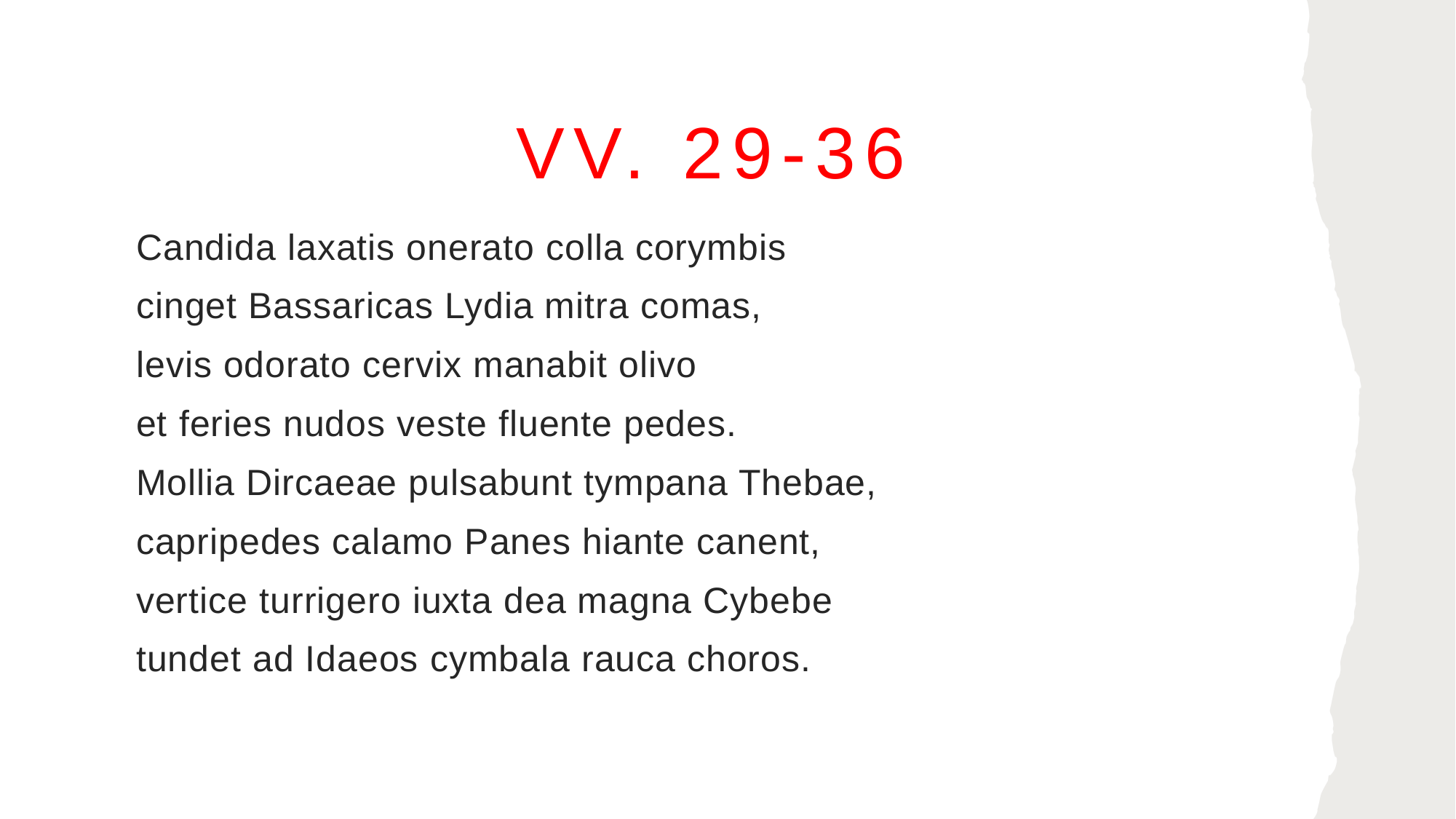

# vv. 29-36
Candida laxatis onerato colla corymbis
cinget Bassaricas Lydia mitra comas,
levis odorato cervix manabit olivo
et feries nudos veste fluente pedes.
Mollia Dircaeae pulsabunt tympana Thebae,
capripedes calamo Panes hiante canent,
vertice turrigero iuxta dea magna Cybebe
tundet ad Idaeos cymbala rauca choros.